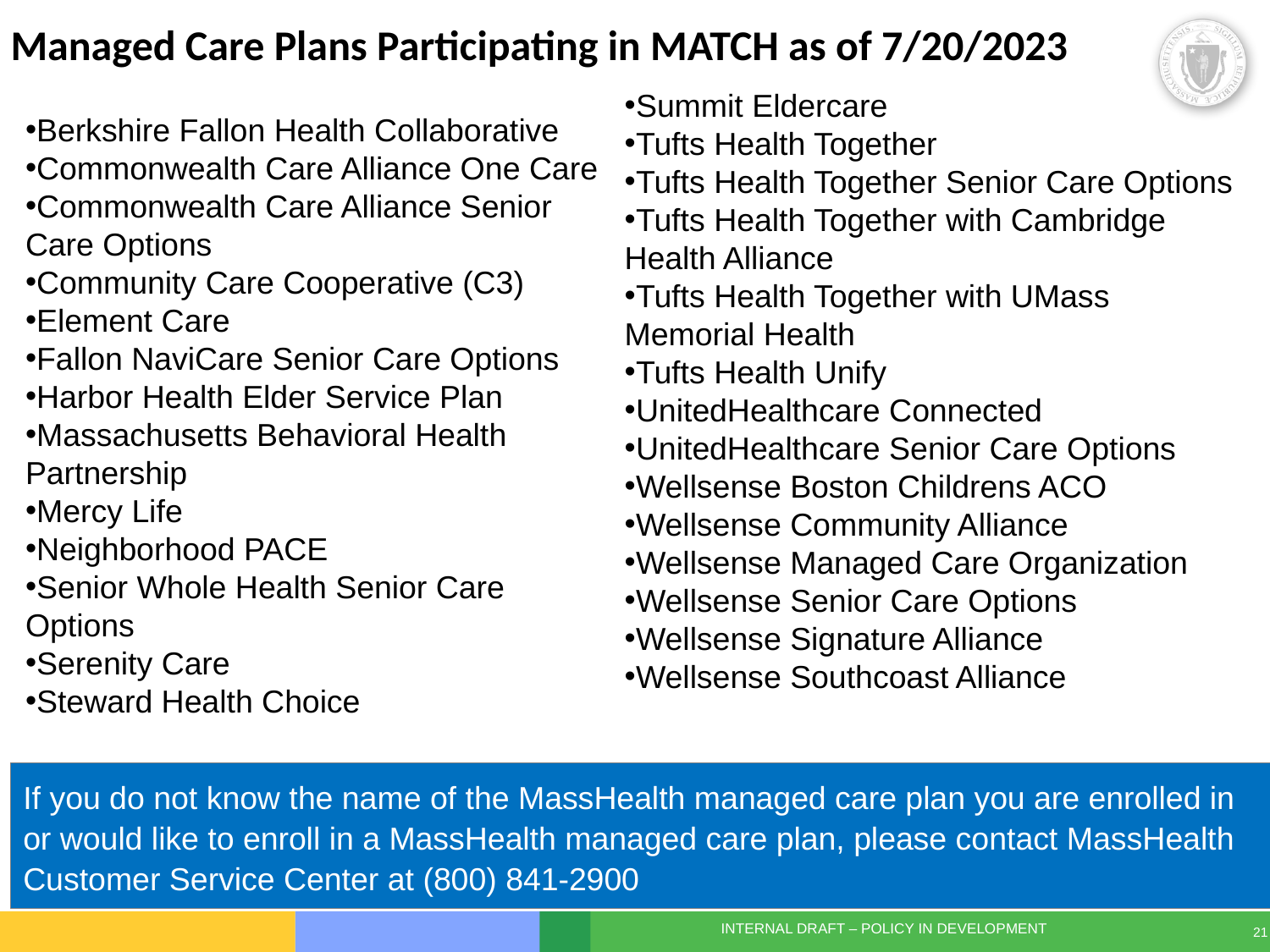

# Managed Care Plans Participating in MATCH as of 7/20/2023
Summit Eldercare
Tufts Health Together
Tufts Health Together Senior Care Options
Tufts Health Together with Cambridge Health Alliance
Tufts Health Together with UMass Memorial Health
Tufts Health Unify
UnitedHealthcare Connected
UnitedHealthcare Senior Care Options
Wellsense Boston Childrens ACO
Wellsense Community Alliance
Wellsense Managed Care Organization
Wellsense Senior Care Options
Wellsense Signature Alliance
Wellsense Southcoast Alliance
Berkshire Fallon Health Collaborative
Commonwealth Care Alliance One Care
Commonwealth Care Alliance Senior Care Options
Community Care Cooperative (C3)
Element Care
Fallon NaviCare Senior Care Options
Harbor Health Elder Service Plan
Massachusetts Behavioral Health Partnership
Mercy Life
Neighborhood PACE
Senior Whole Health Senior Care Options
Serenity Care
Steward Health Choice

If you do not know the name of the MassHealth managed care plan you are enrolled in or would like to enroll in a MassHealth managed care plan, please contact MassHealth Customer Service Center at (800) 841-2900